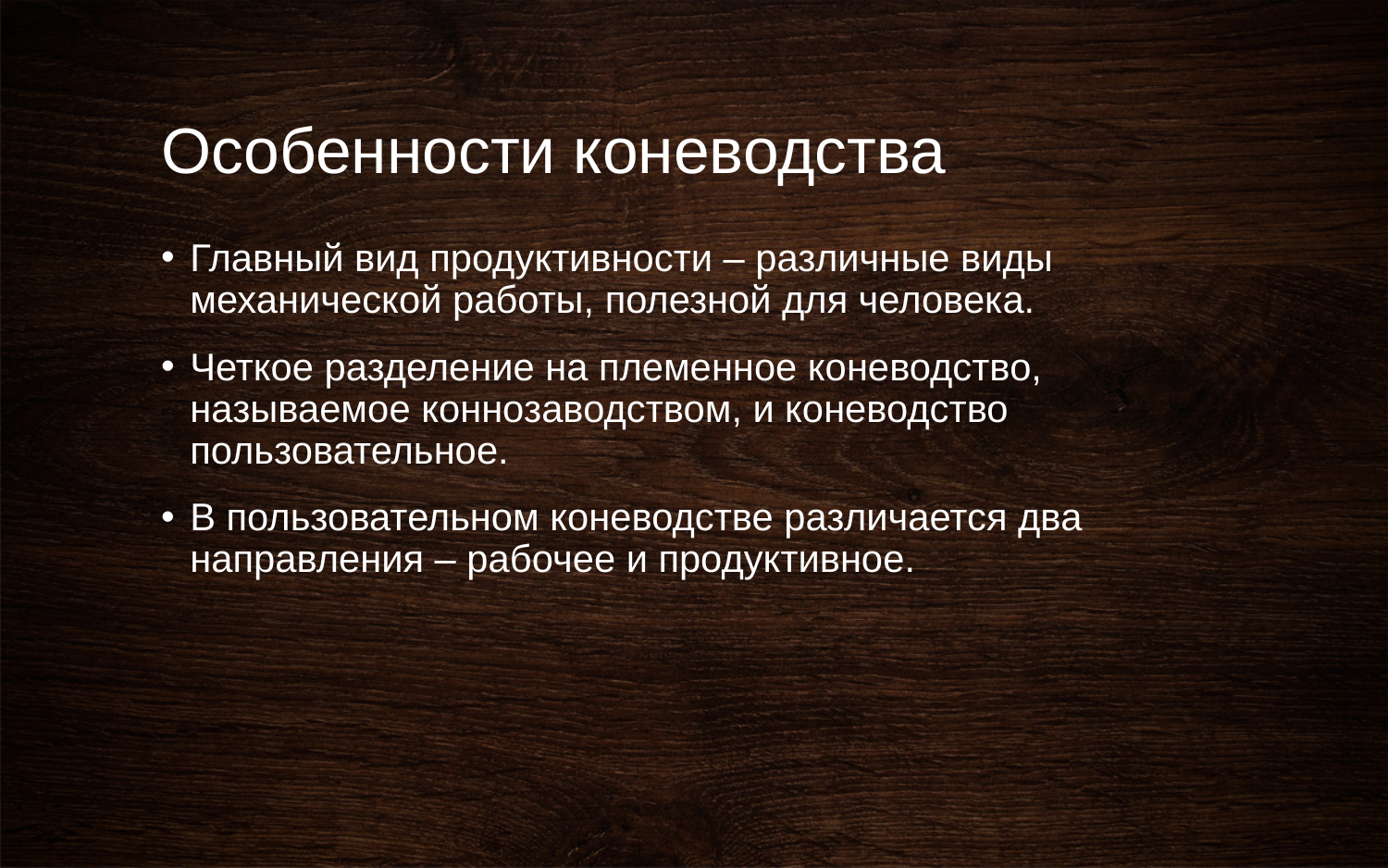

# Особенности коневодства
Главный вид продуктивности – различные виды механической работы, полезной для человека.
Четкое разделение на племенное коневодство, называемое коннозаводством, и коневодство пользовательное.
В пользовательном коневодстве различается два направления – рабочее и продуктивное.